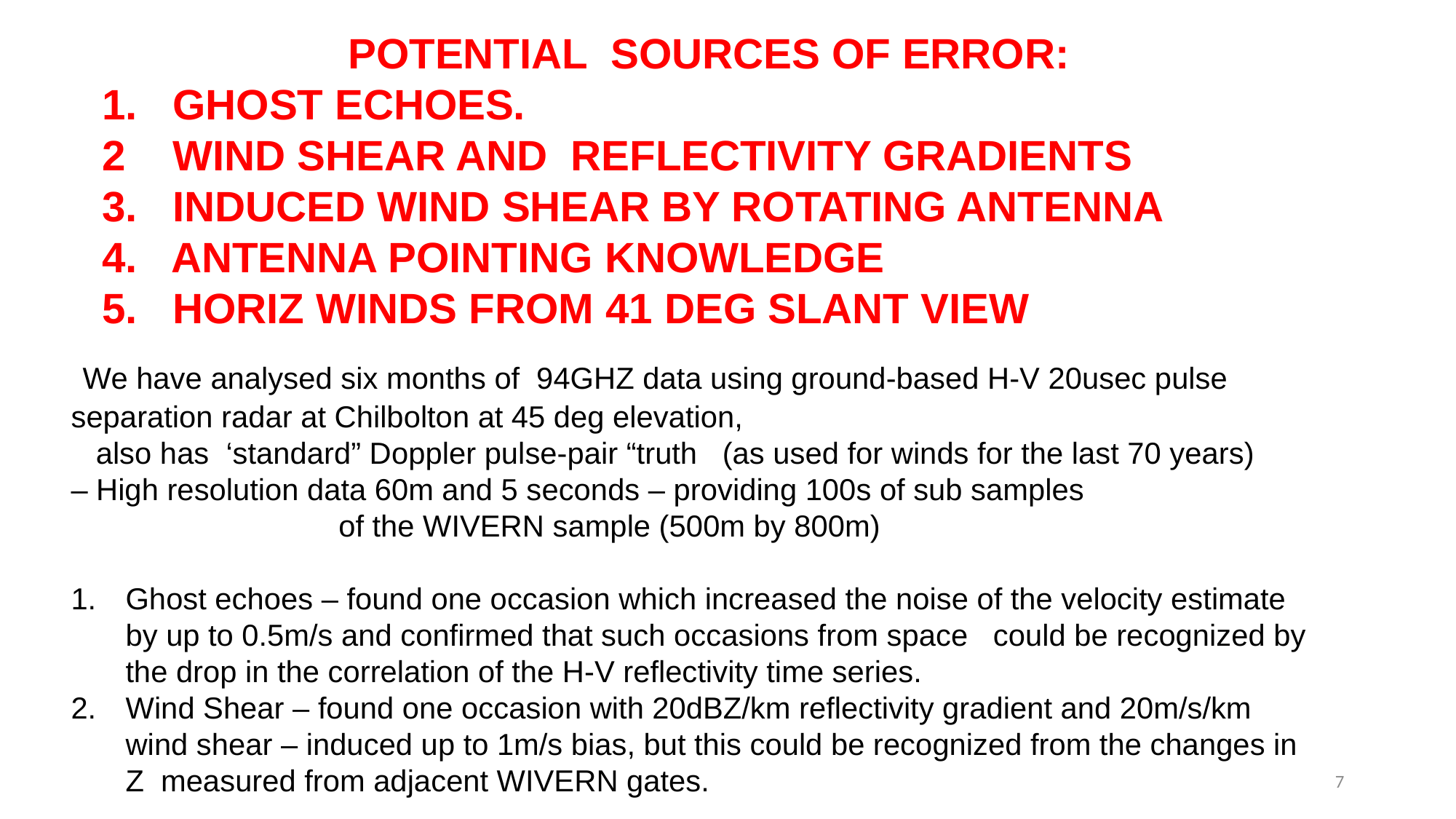

POTENTIAL  SOURCES OF ERROR:
1.   GHOST ECHOES.
2    WIND SHEAR AND  REFLECTIVITY GRADIENTS
3.   INDUCED WIND SHEAR BY ROTATING ANTENNA
4.   ANTENNA POINTING KNOWLEDGE
5.   HORIZ WINDS FROM 41 DEG SLANT VIEW
 We have analysed six months of  94GHZ data using ground-based H-V 20usec pulse separation radar at Chilbolton at 45 deg elevation,
   also has  ‘standard” Doppler pulse-pair “truth   (as used for winds for the last 70 years)
– High resolution data 60m and 5 seconds – providing 100s of sub samples
                                of the WIVERN sample (500m by 800m)

Ghost echoes – found one occasion which increased the noise of the velocity estimate by up to 0.5m/s and confirmed that such occasions from space   could be recognized by the drop in the correlation of the H-V reflectivity time series.
Wind Shear – found one occasion with 20dBZ/km reflectivity gradient and 20m/s/km wind shear – induced up to 1m/s bias, but this could be recognized from the changes in Z  measured from adjacent WIVERN gates.

7